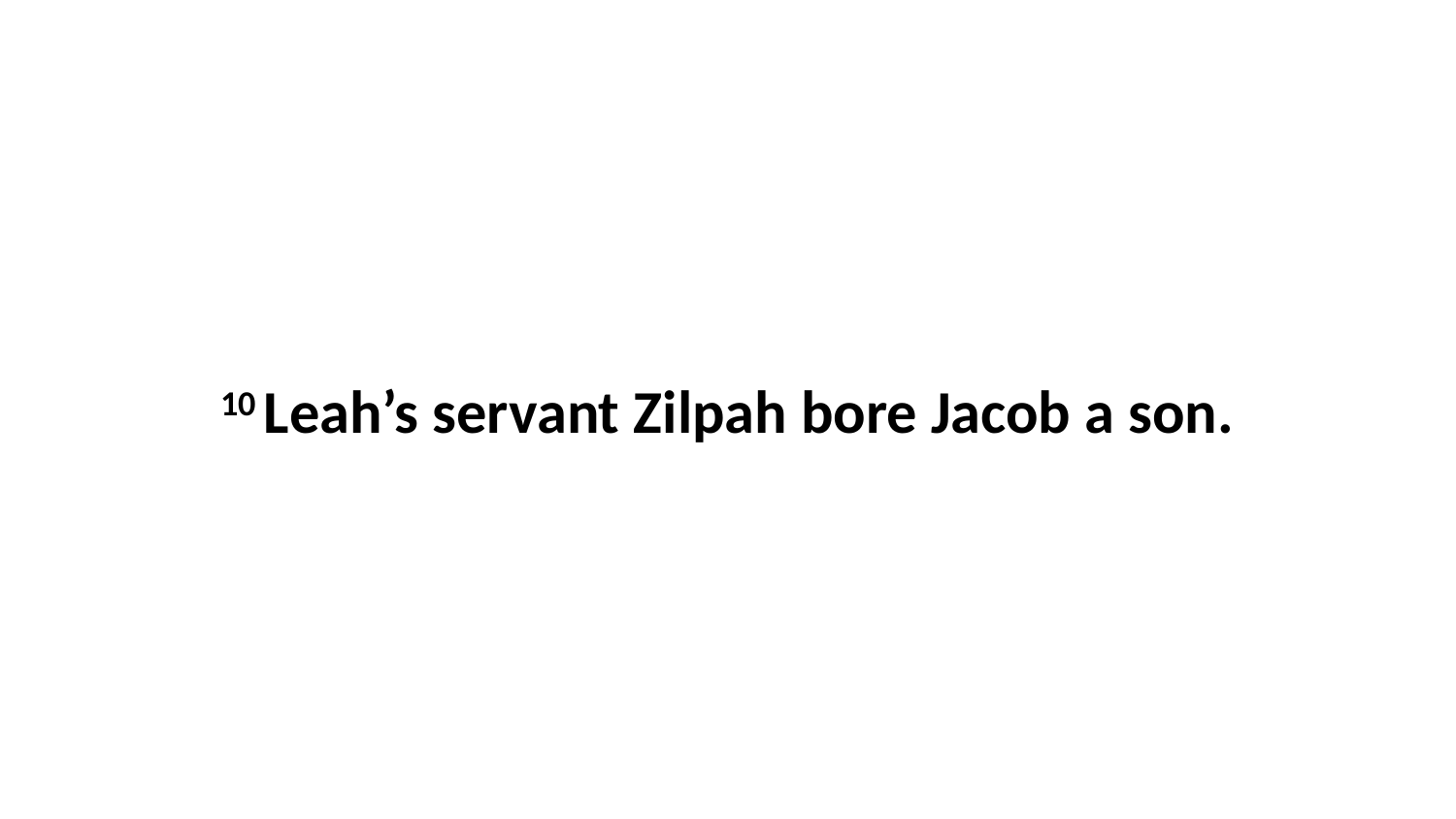

10 Leah’s servant Zilpah bore Jacob a son.